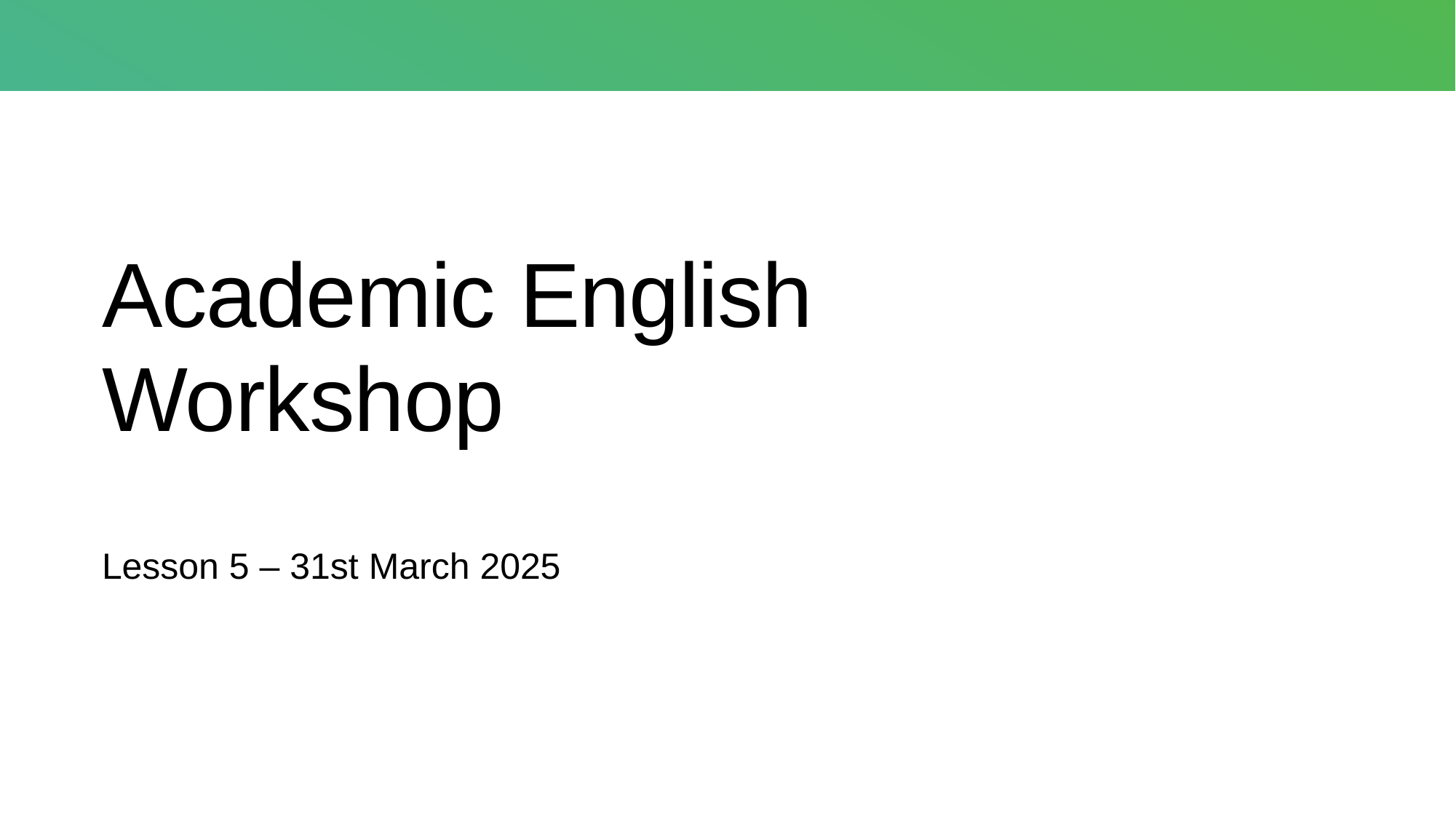

# Academic English Workshop
Lesson 5 – 31st March 2025